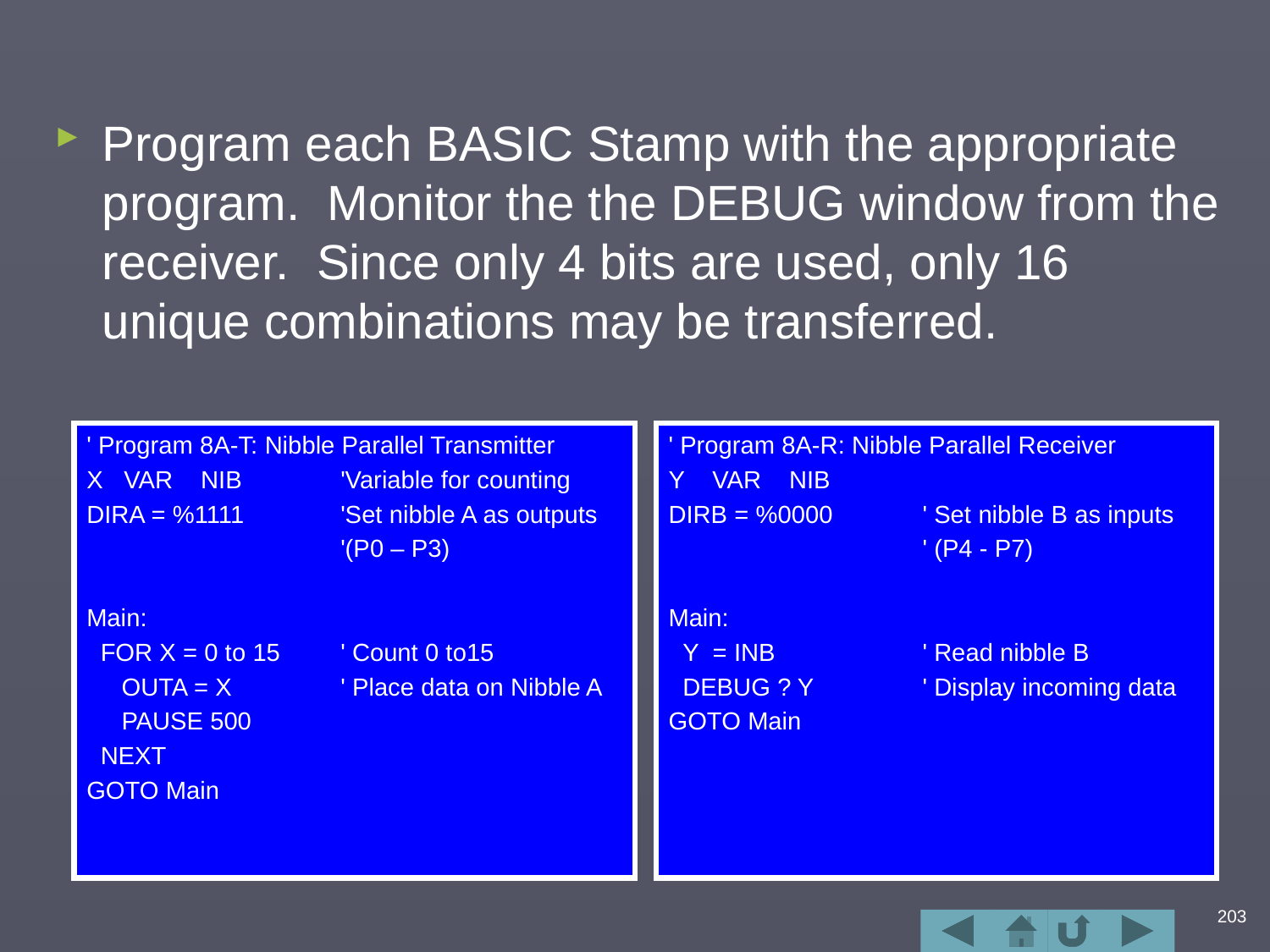

#
Program each BASIC Stamp with the appropriate program.  Monitor the the DEBUG window from the receiver.  Since only 4 bits are used, only 16 unique combinations may be transferred.
' Program 8A-T: Nibble Parallel Transmitter
X   VAR    NIB	'Variable for counting
DIRA = %1111	'Set nibble A as outputs
		'(P0 – P3)

Main:
  FOR X = 0 to 15	' Count 0 to15
     OUTA = X       	' Place data on Nibble A
     PAUSE 500
  NEXT
GOTO Main

' Program 8A-R: Nibble Parallel Receiver
Y    VAR    NIB
DIRB = %0000	' Set nibble B as inputs
		' (P4 - P7)

Main:
  Y  = INB		' Read nibble B
  DEBUG ? Y	' Display incoming data
GOTO Main

203